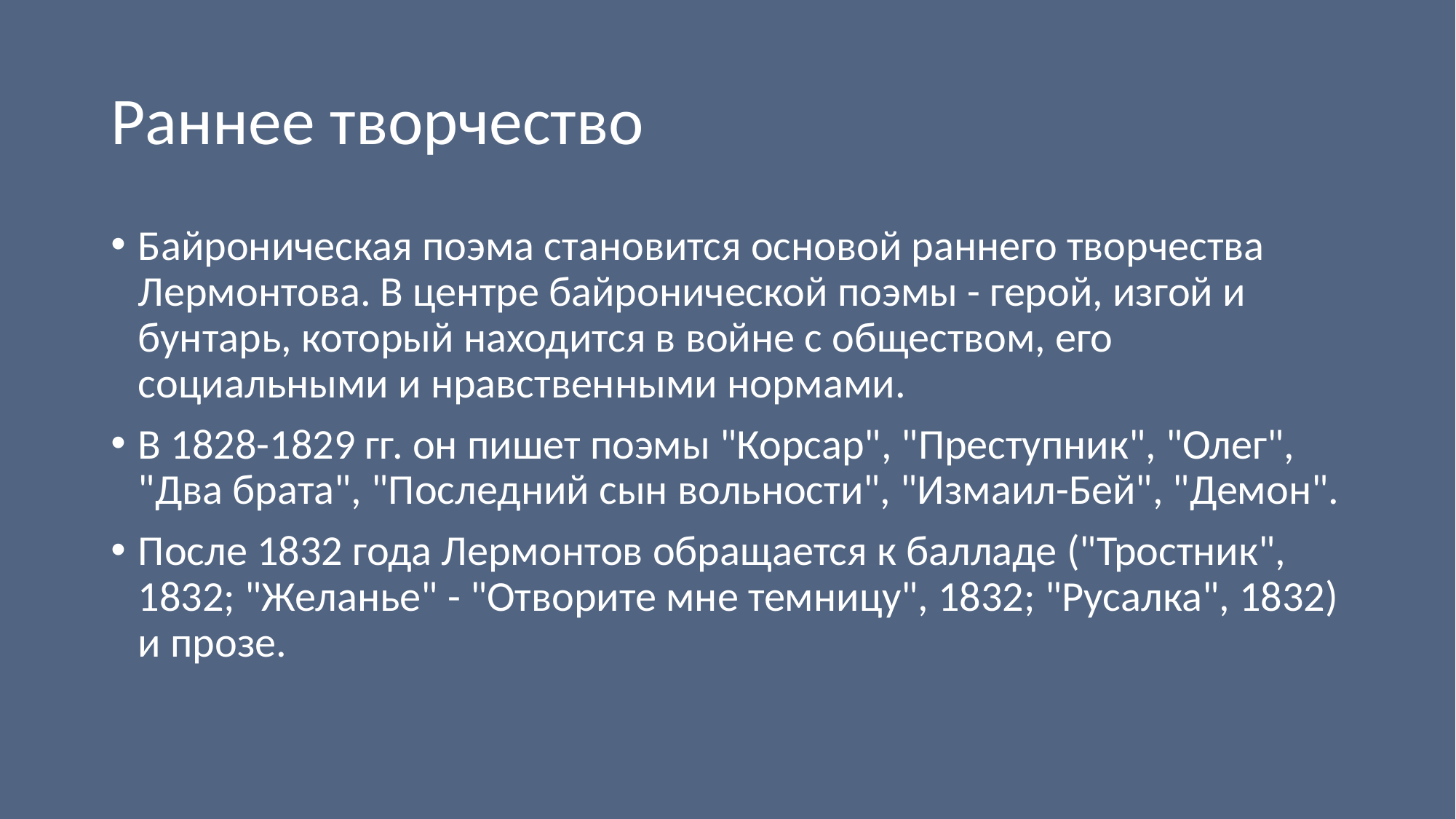

# Раннее творчество
Байроническая поэма становится основой раннего творчества Лермонтова. В центре байронической поэмы - герой, изгой и бунтарь, который находится в войне с обществом, его социальными и нравственными нормами.
В 1828-1829 гг. он пишет поэмы "Корсар", "Преступник", "Олег", "Два брата", "Последний сын вольности", "Измаил-Бей", "Демон".
После 1832 года Лермонтов обращается к балладе ("Тростник", 1832; "Желанье" - "Отворите мне темницу", 1832; "Русалка", 1832) и прозе.